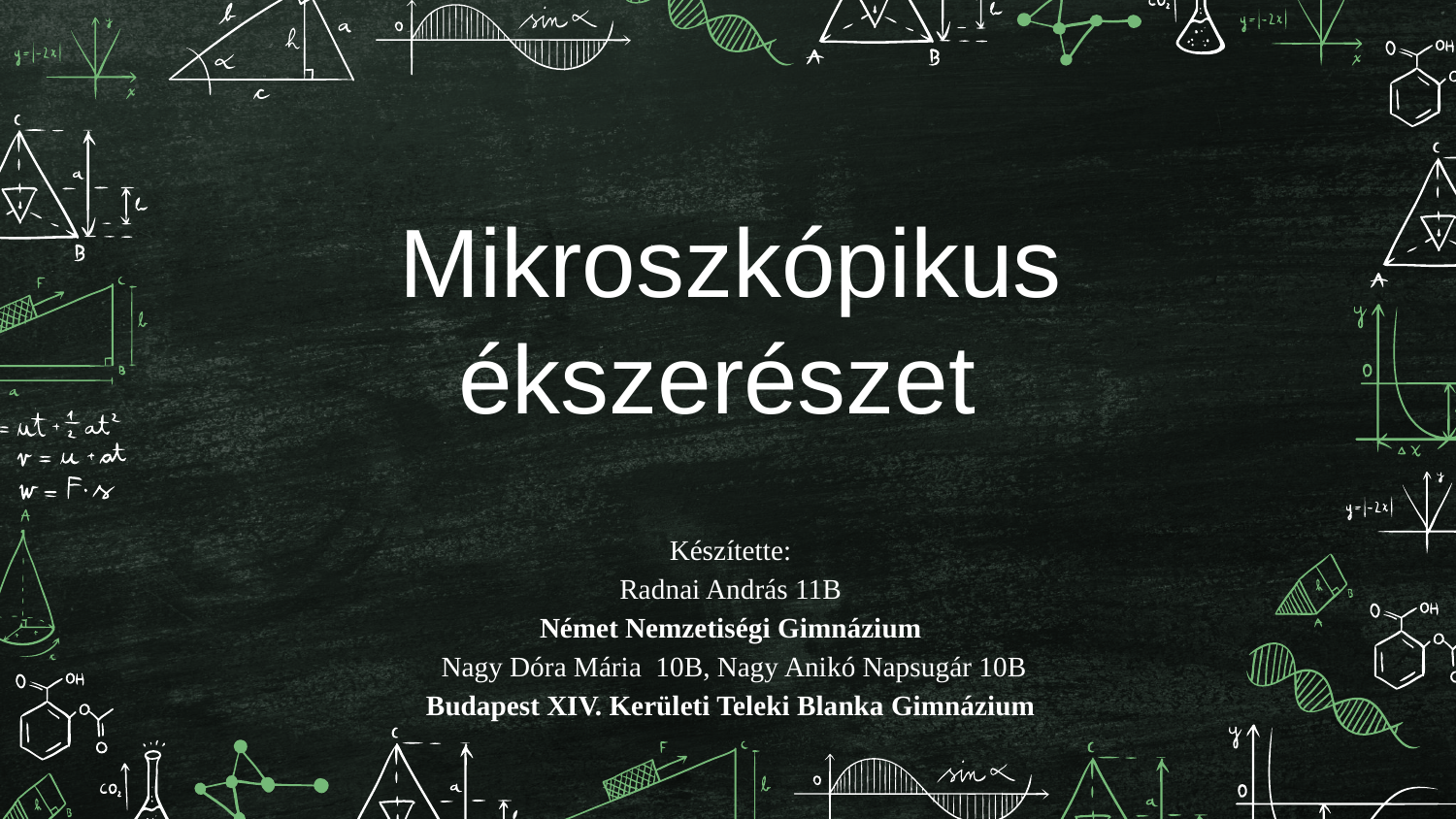

Mikroszkópikus ékszerészet
#
Készítette:
Radnai András 11B
Német Nemzetiségi Gimnázium
 Nagy Dóra Mária  10B, Nagy Anikó Napsugár 10B
Budapest XIV. Kerületi Teleki Blanka Gimnázium